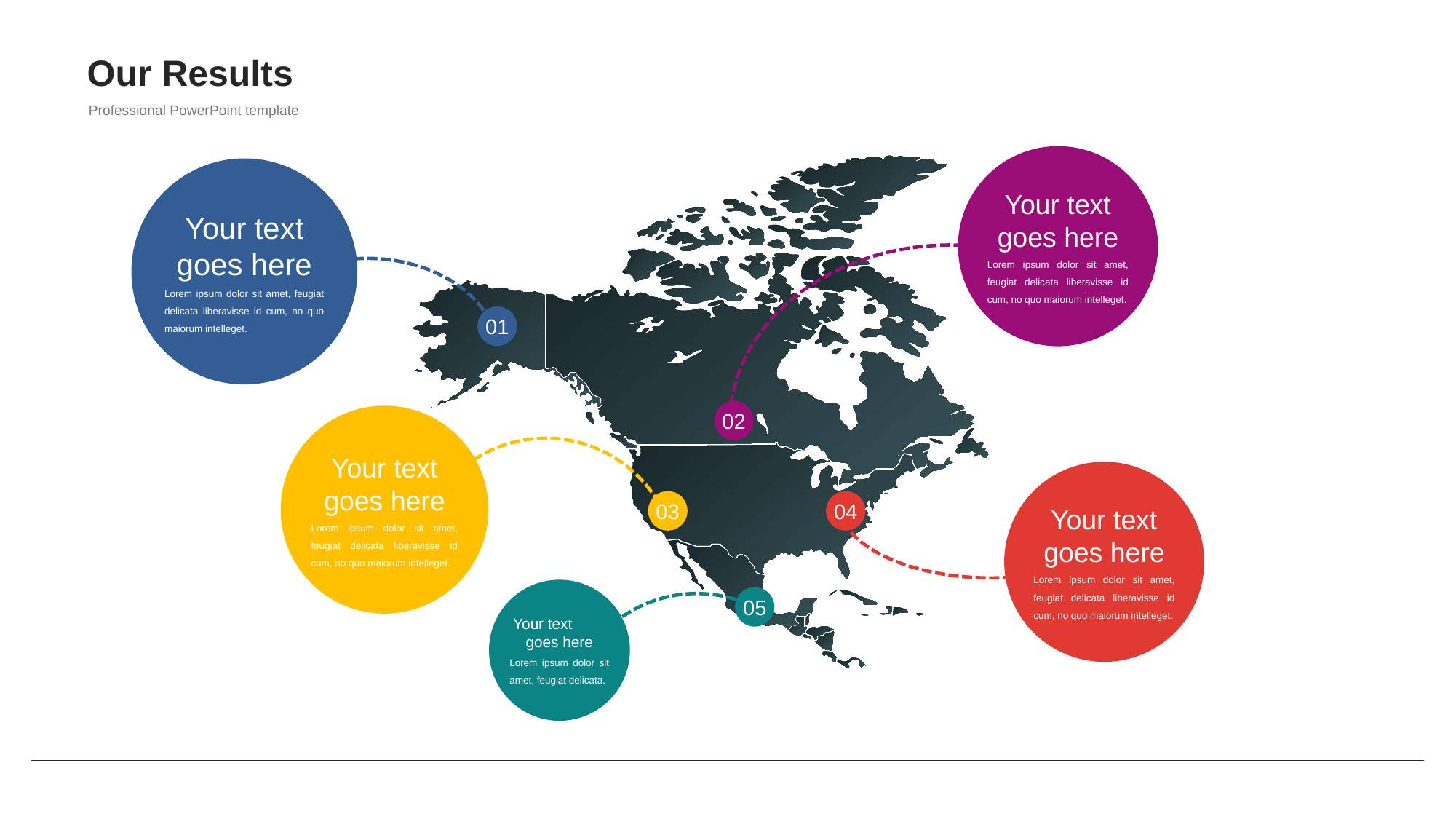

39
# Our Results
Professional PowerPoint template
Your text goes here
Lorem ipsum dolor sit amet, feugiat delicata liberavisse id cum, no quo maiorum intelleget.

Your text goes here
Lorem ipsum dolor sit amet, feugiat delicata liberavisse id cum, no quo maiorum intelleget.

01
02
Your text goes here
Lorem ipsum dolor sit amet, feugiat delicata liberavisse id cum, no quo maiorum intelleget.

Your text goes here
Lorem ipsum dolor sit amet, feugiat delicata liberavisse id cum, no quo maiorum intelleget.
03
04
Your text         goes here
Lorem ipsum dolor sit amet, feugiat delicata.
05